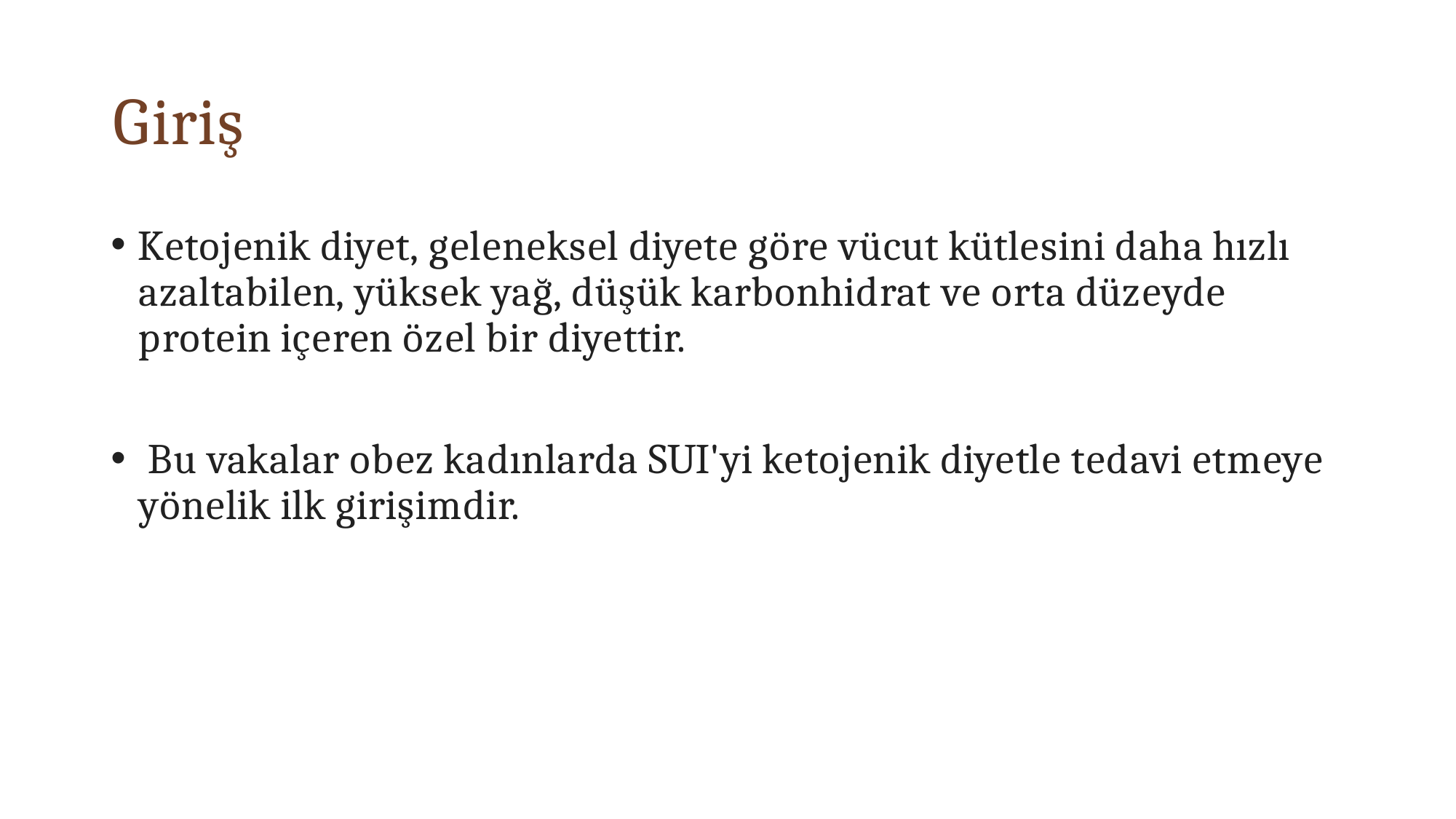

# Giriş
Ketojenik diyet, geleneksel diyete göre vücut kütlesini daha hızlı azaltabilen, yüksek yağ, düşük karbonhidrat ve orta düzeyde protein içeren özel bir diyettir.

 Bu vakalar obez kadınlarda SUI'yi ketojenik diyetle tedavi etmeye yönelik ilk girişimdir.